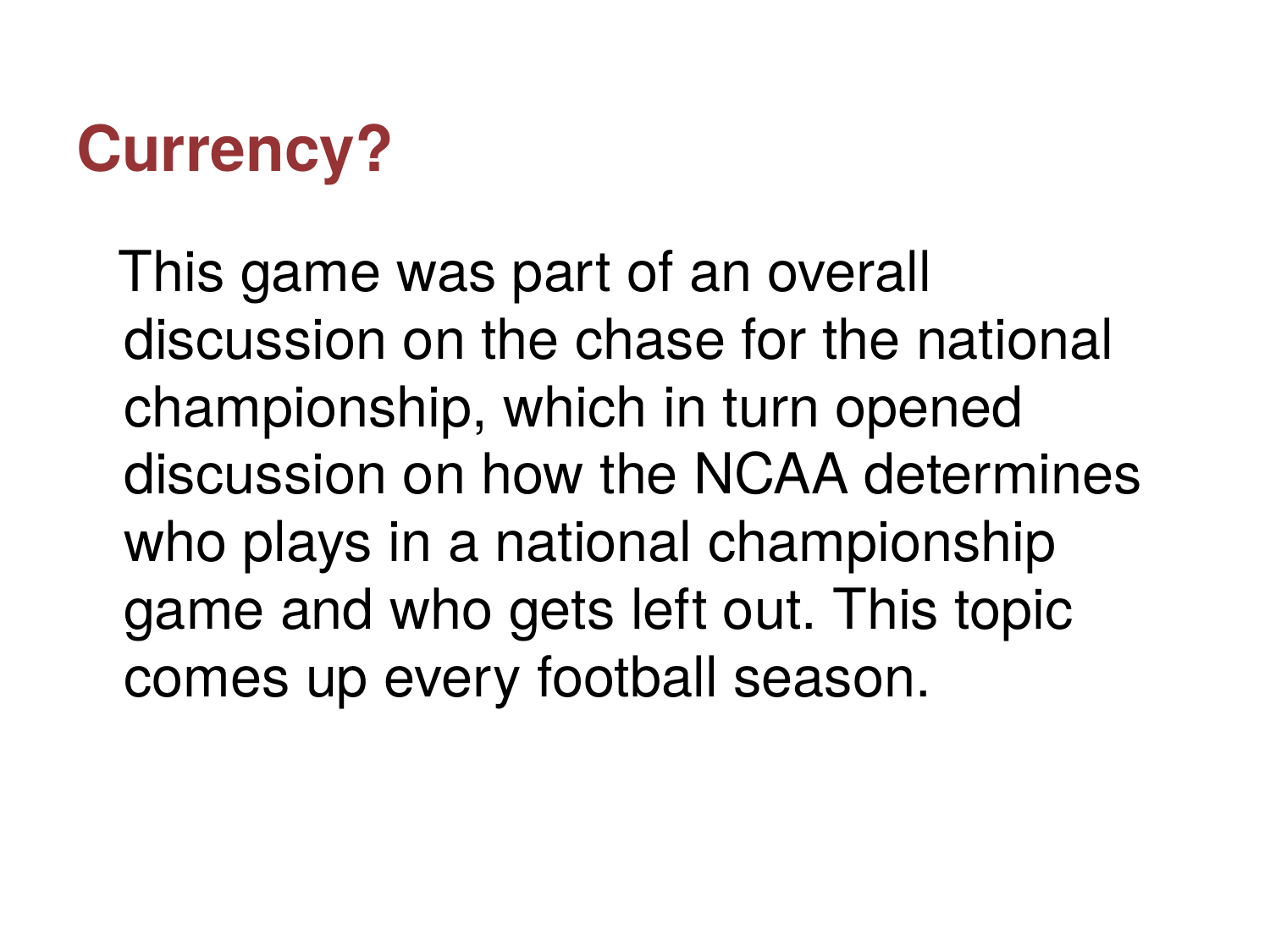

# Currency?
 This game was part of an overall discussion on the chase for the national championship, which in turn opened discussion on how the NCAA determines who plays in a national championship game and who gets left out. This topic comes up every football season.